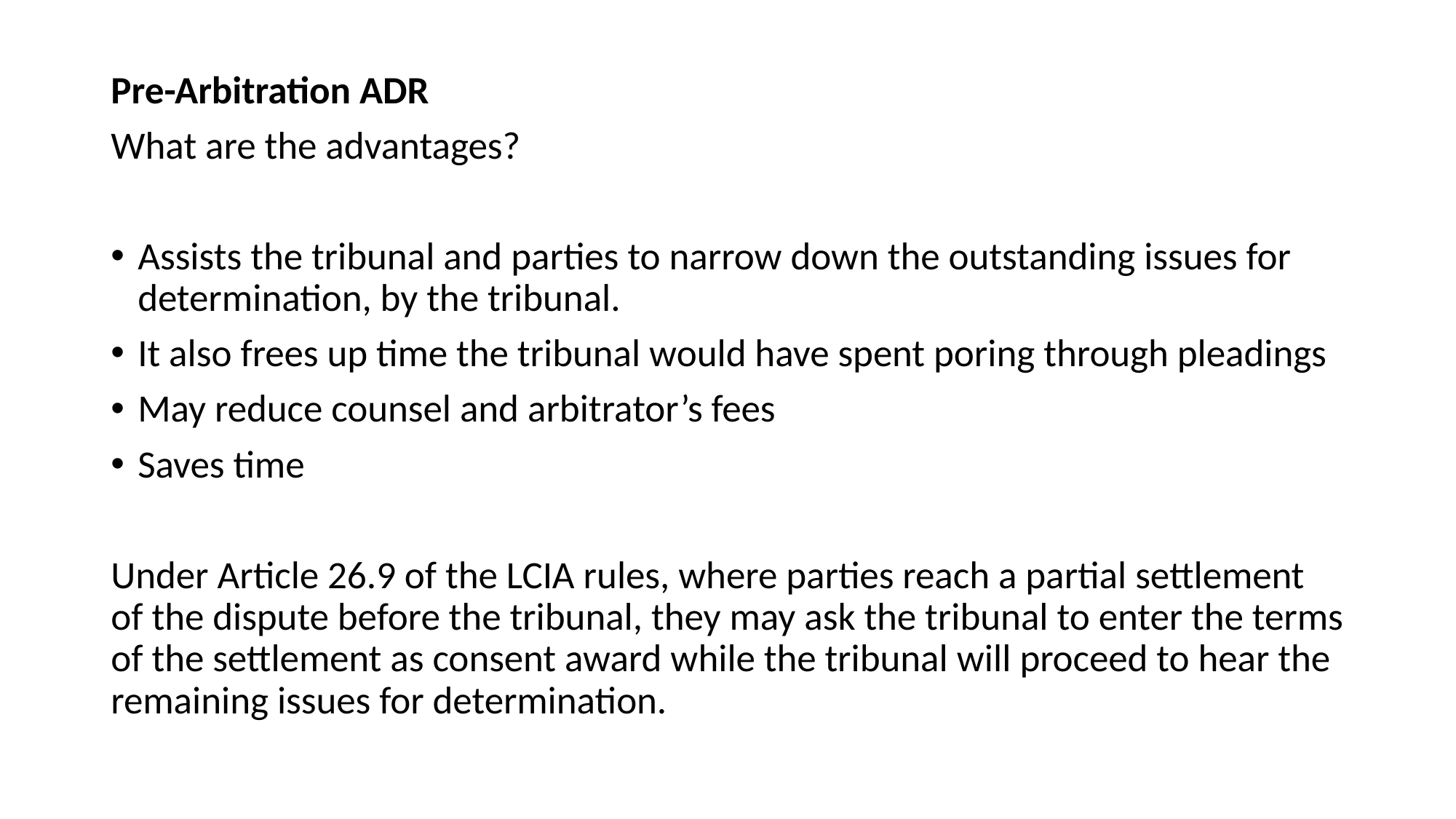

Pre-Arbitration ADR
What are the advantages?

Assists the tribunal and parties to narrow down the outstanding issues for determination, by the tribunal.
It also frees up time the tribunal would have spent poring through pleadings
May reduce counsel and arbitrator’s fees
Saves time

Under Article 26.9 of the LCIA rules, where parties reach a partial settlement of the dispute before the tribunal, they may ask the tribunal to enter the terms of the settlement as consent award while the tribunal will proceed to hear the remaining issues for determination.